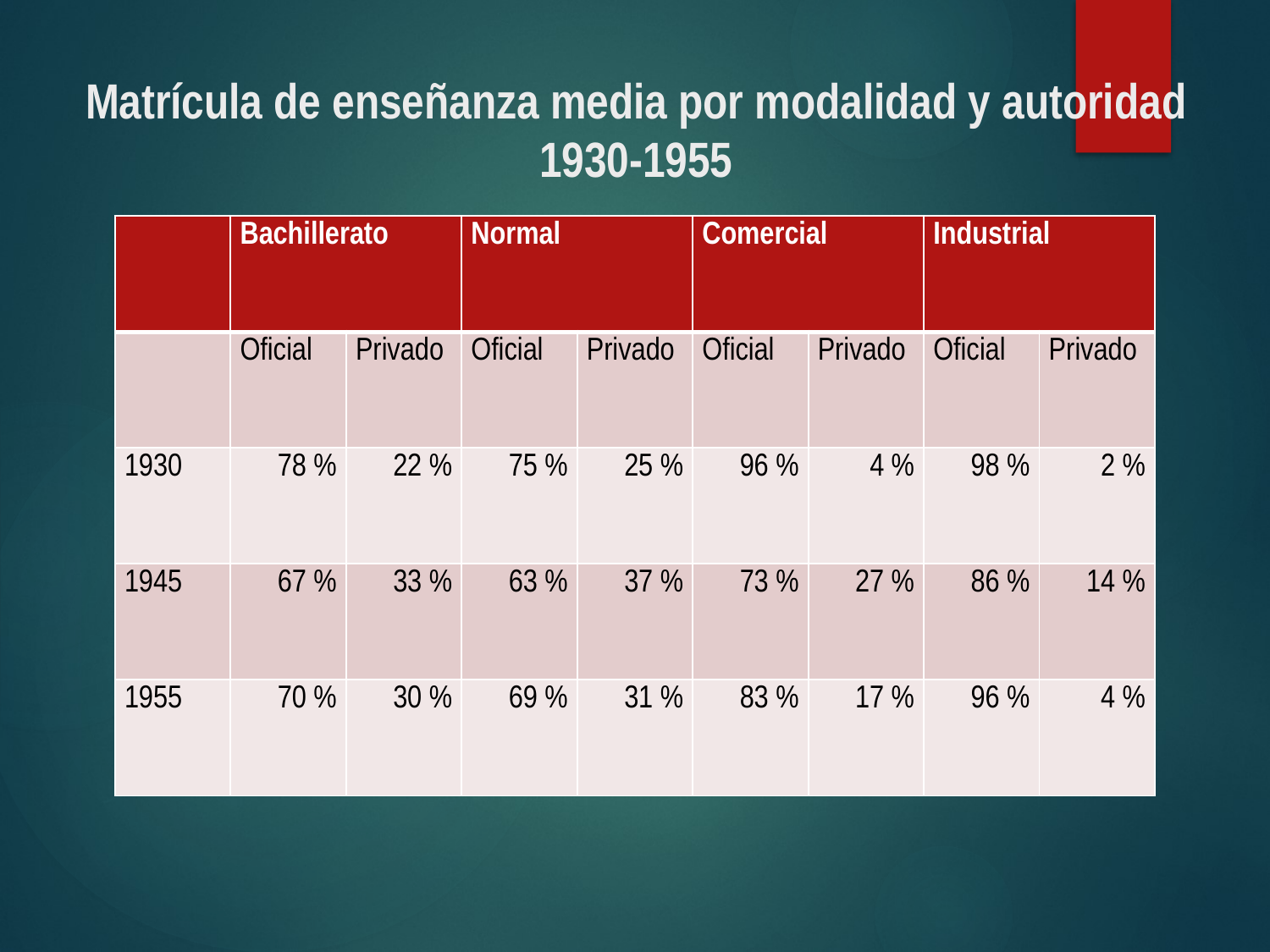

# Matrícula de enseñanza media por modalidad y autoridad 1930-1955
|  | Bachillerato |  | Normal |  | Comercial |  | Industrial |  |
| --- | --- | --- | --- | --- | --- | --- | --- | --- |
|  | Oficial | Privado | Oficial | Privado | Oficial | Privado | Oficial | Privado |
| 1930 | 78 % | 22 % | 75 % | 25 % | 96 % | 4 % | 98 % | 2 % |
| 1945 | 67 % | 33 % | 63 % | 37 % | 73 % | 27 % | 86 % | 14 % |
| 1955 | 70 % | 30 % | 69 % | 31 % | 83 % | 17 % | 96 % | 4 % |